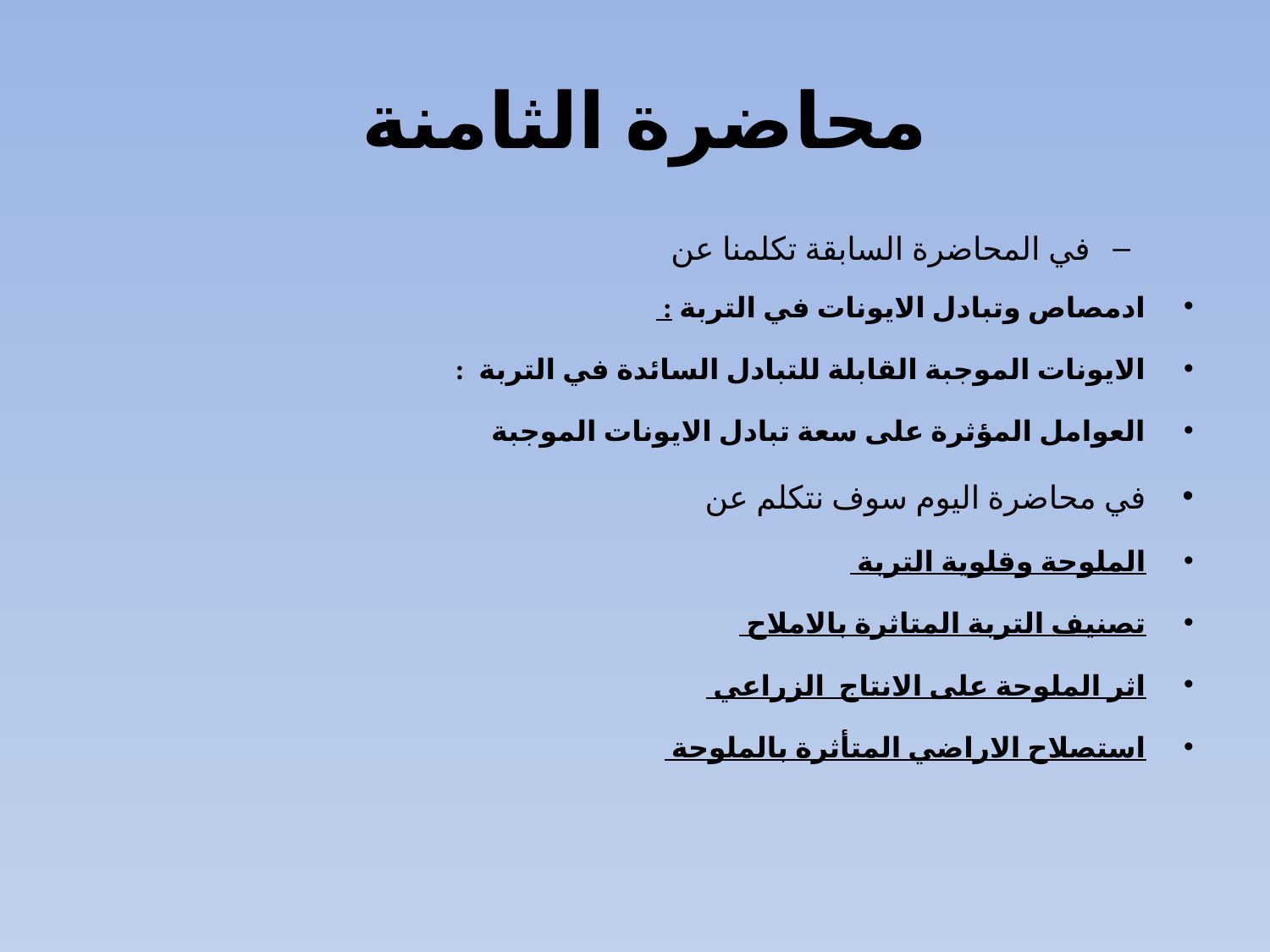

# محاضرة الثامنة
في المحاضرة السابقة تكلمنا عن
ادمصاص وتبادل الايونات في التربة :
الايونات الموجبة القابلة للتبادل السائدة في التربة  :
العوامل المؤثرة على سعة تبادل الايونات الموجبة
في محاضرة اليوم سوف نتكلم عن
الملوحة وقلوية التربة
تصنيف التربة المتاثرة بالاملاح
اثر الملوحة على الانتاج  الزراعي
استصلاح الاراضي المتأثرة بالملوحة